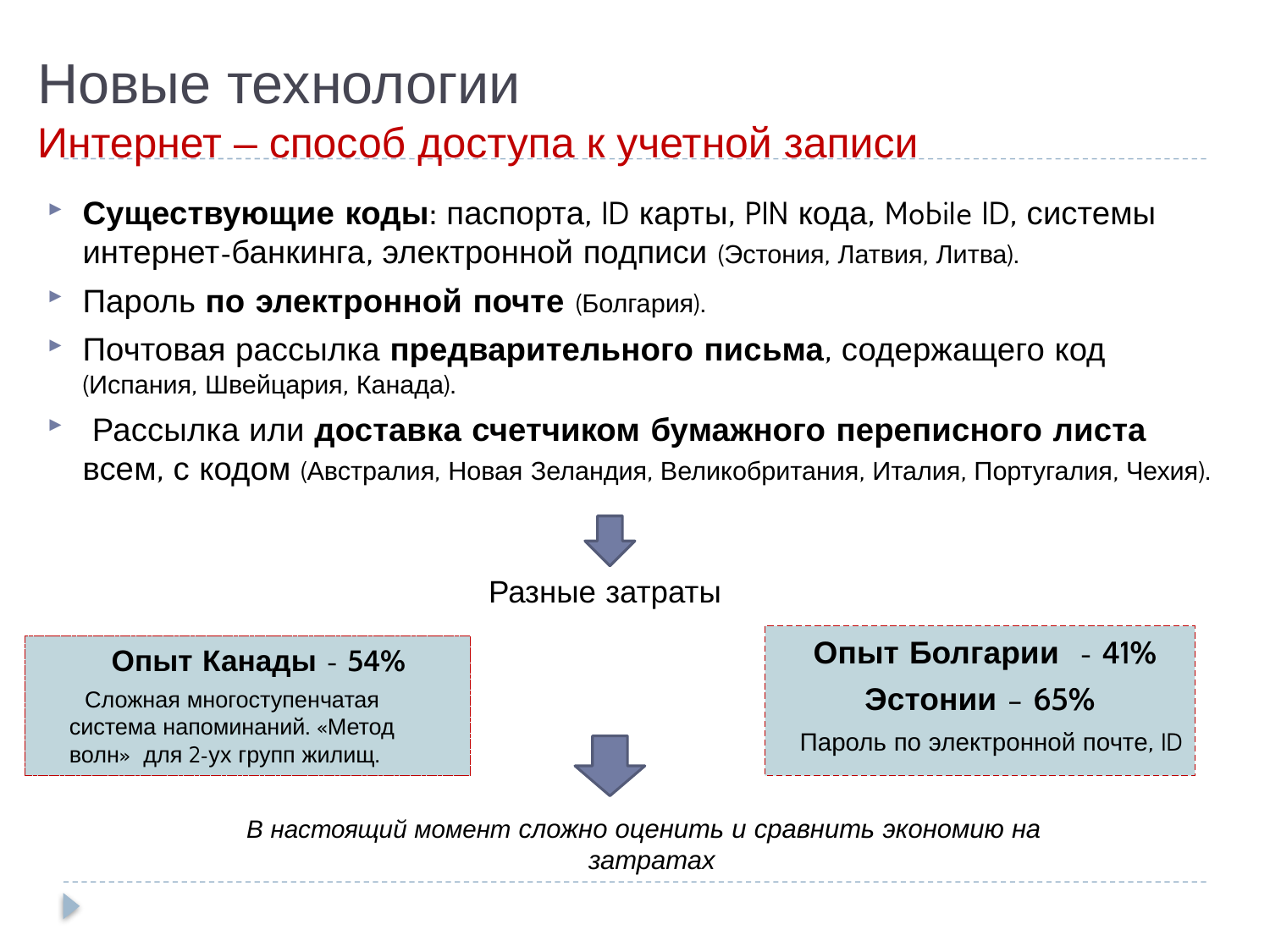

Новые технологии
Интернет – способ доступа к учетной записи
Существующие коды: паспорта, ID карты, PIN кода, Mobile ID, системы интернет-банкинга, электронной подписи (Эстония, Латвия, Литва).
Пароль по электронной почте (Болгария).
Почтовая рассылка предварительного письма, содержащего код (Испания, Швейцария, Канада).
 Рассылка или доставка счетчиком бумажного переписного листа всем, с кодом (Австралия, Новая Зеландия, Великобритания, Италия, Португалия, Чехия).

Разные затраты

 Опыт Болгарии  - 41%
Эстонии – 65%
   Пароль по электронной почте, ID

          Опыт Канады - 54%
       Сложная многоступенчатая система напоминаний. «Метод волн»  для 2-ух групп жилищ.

 В настоящий момент сложно оценить и сравнить экономию на затратах